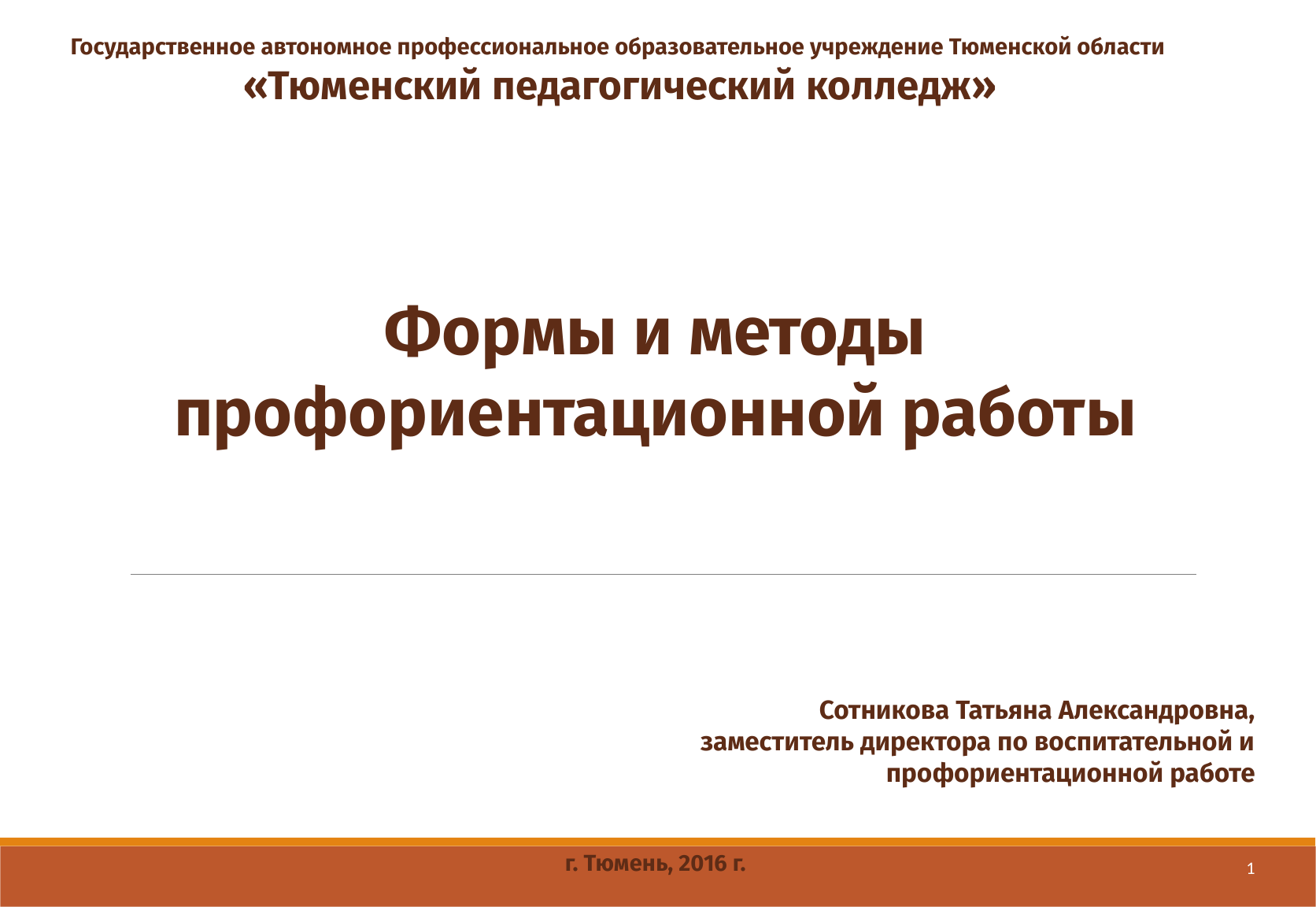

Государственное автономное профессиональное образовательное учреждение Тюменской области
«Тюменский педагогический колледж»

Формы и методы профориентационной работы

Сотникова Татьяна Александровна,
заместитель директора по воспитательной и
профориентационной работе

г. Тюмень, 2016 г.
1